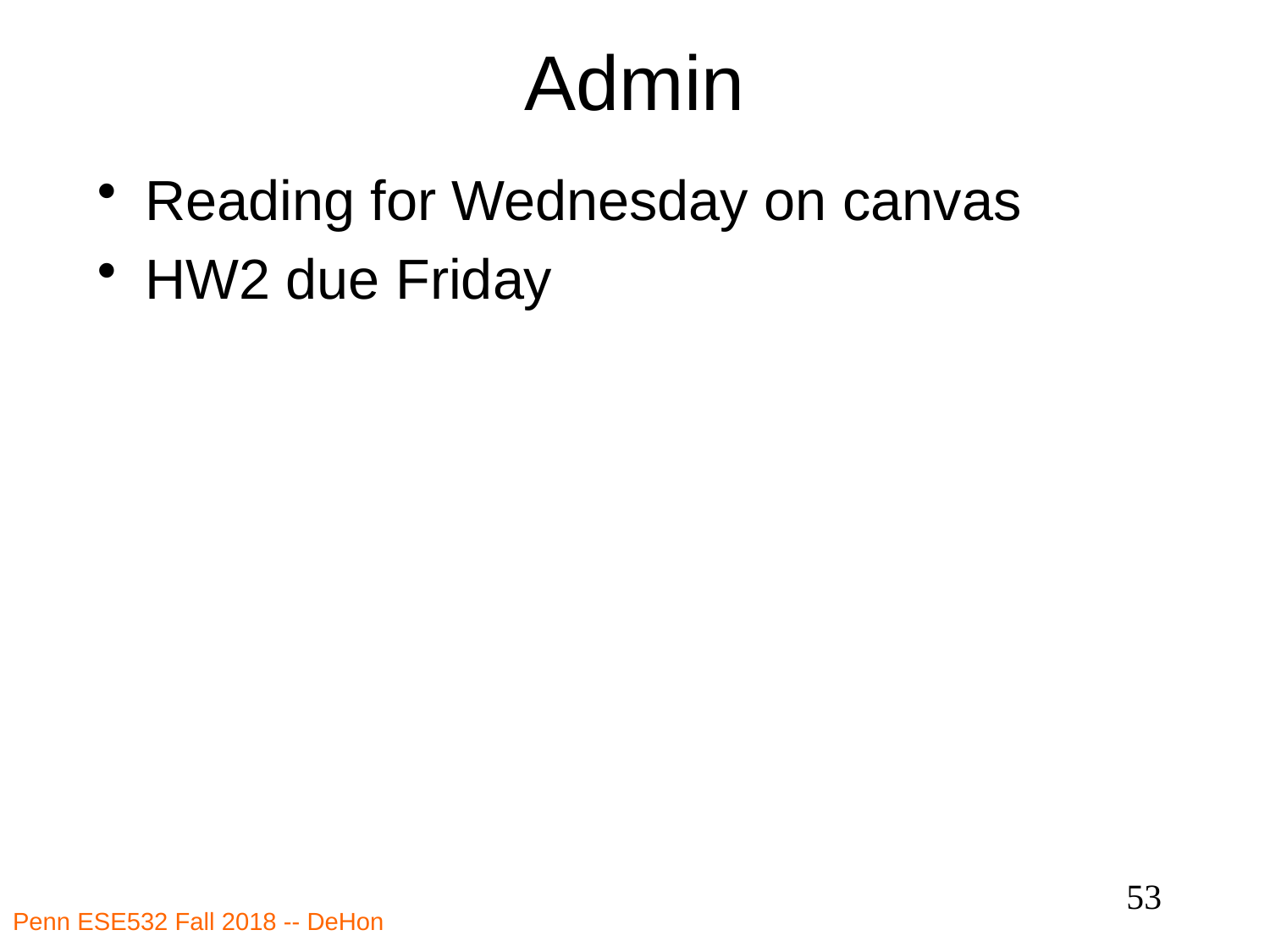

# Admin
Reading for Wednesday on canvas
HW2 due Friday
53
Penn ESE532 Fall 2018 -- DeHon